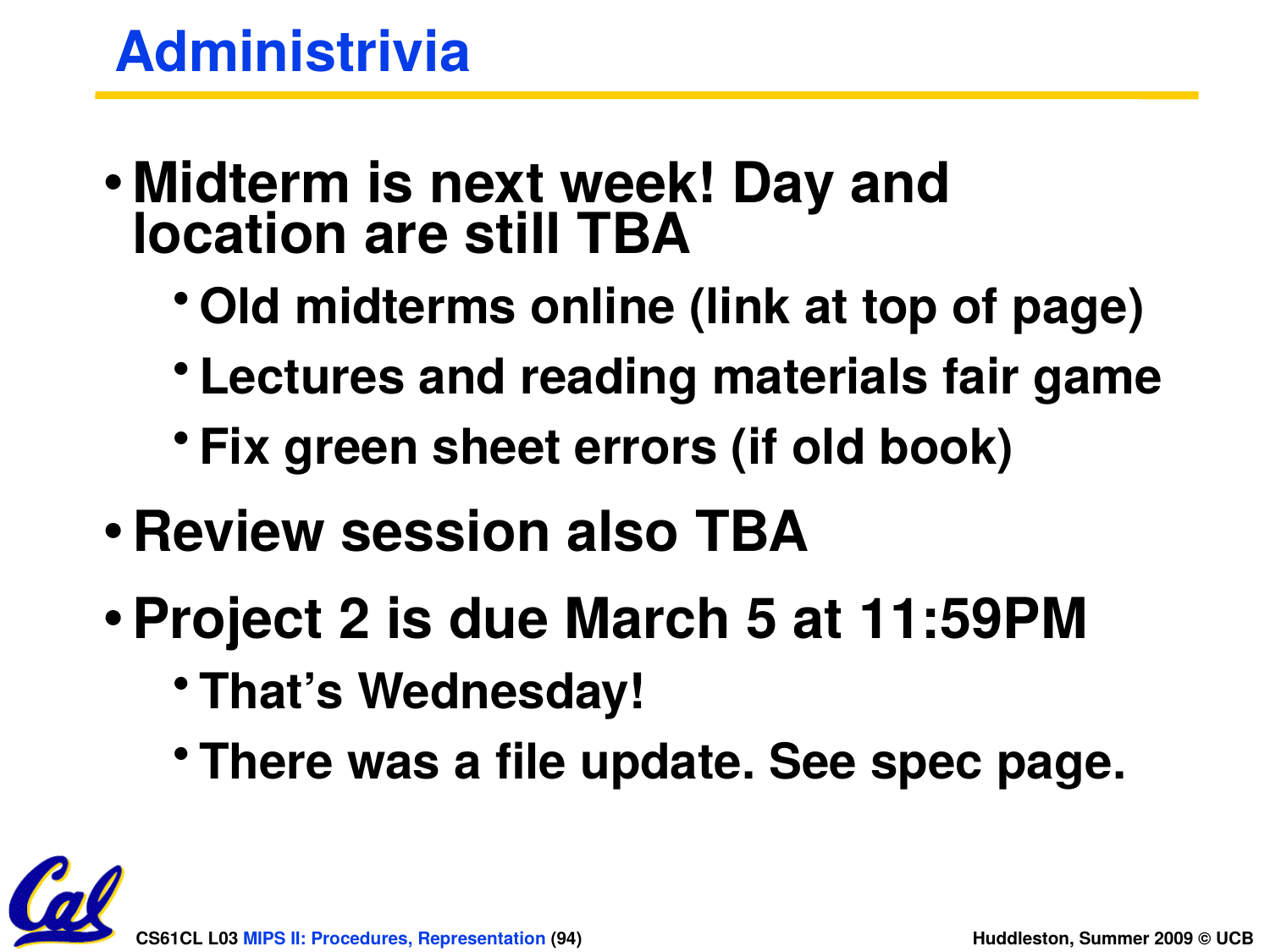

# Administrivia
Midterm is next week! Day and location are still TBA
Old midterms online (link at top of page)
Lectures and reading materials fair game
Fix green sheet errors (if old book)
Review session also TBA
Project 2 is due March 5 at 11:59PM
That’s Wednesday!
There was a file update. See spec page.